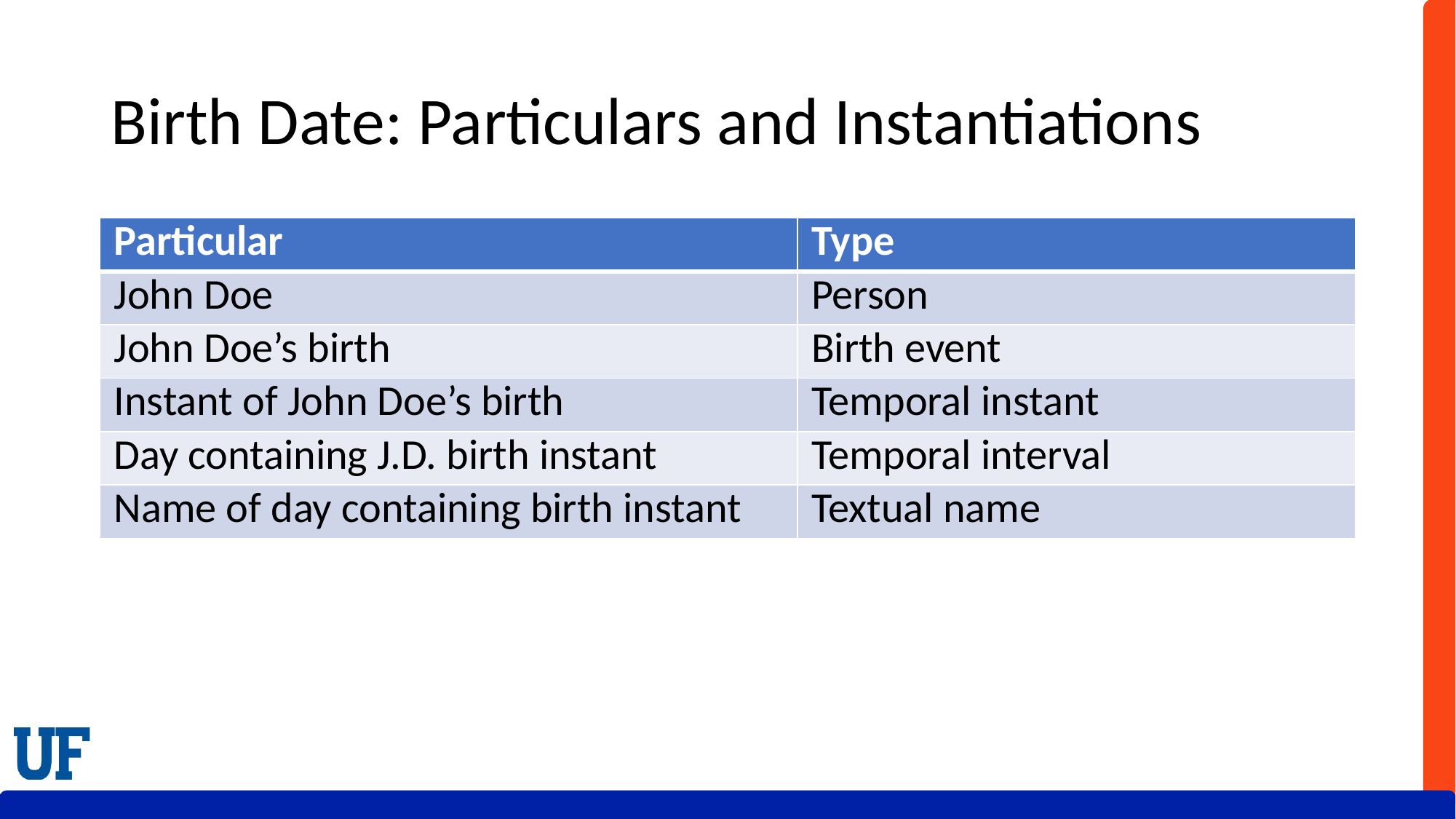

# Birth Date: Particulars and Instantiations
| Particular | Type |
| --- | --- |
| John Doe | Person |
| John Doe’s birth | Birth event |
| Instant of John Doe’s birth | Temporal instant |
| Day containing J.D. birth instant | Temporal interval |
| Name of day containing birth instant | Textual name |